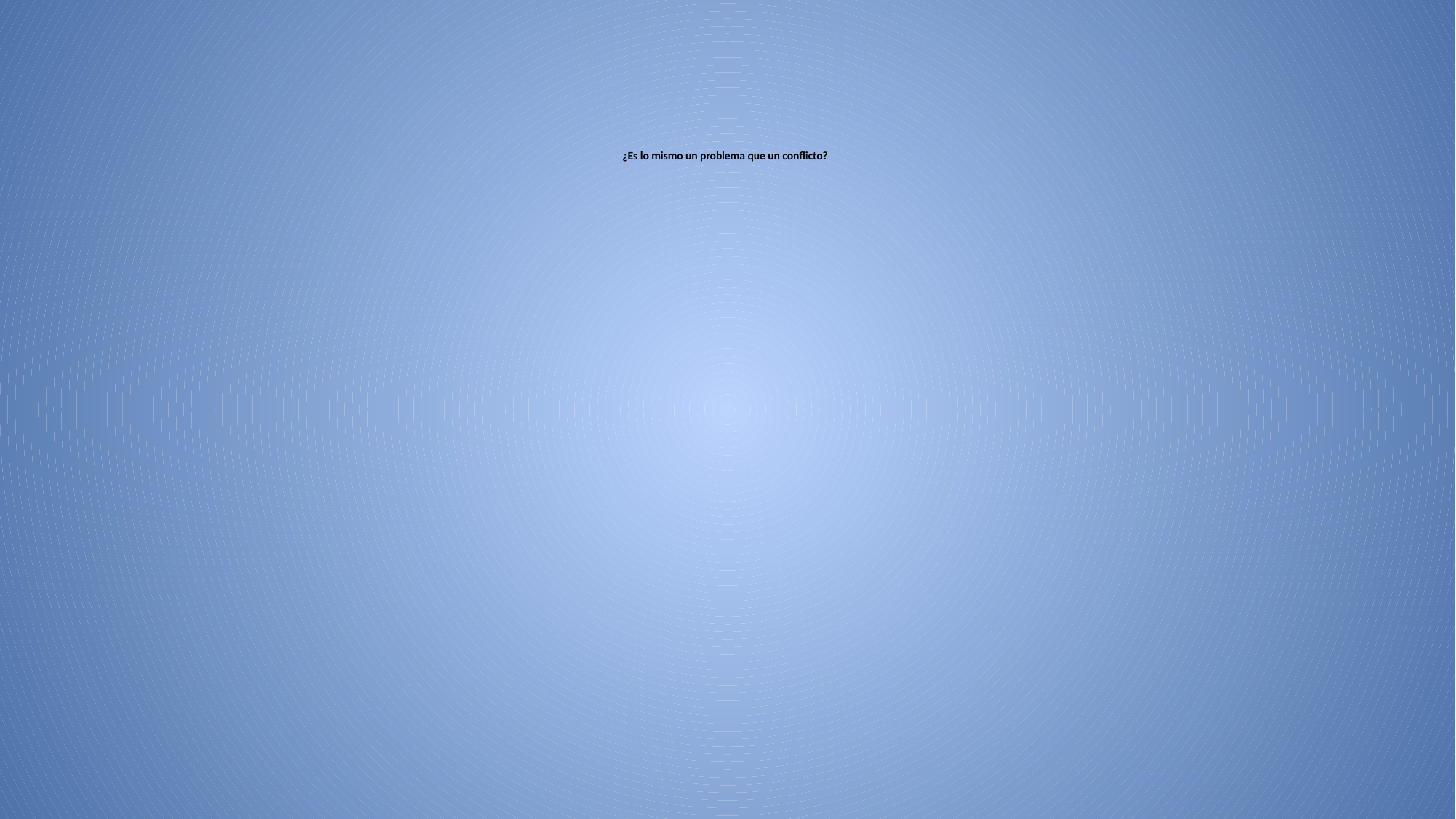

# ¿Es lo mismo un problema que un conflicto?